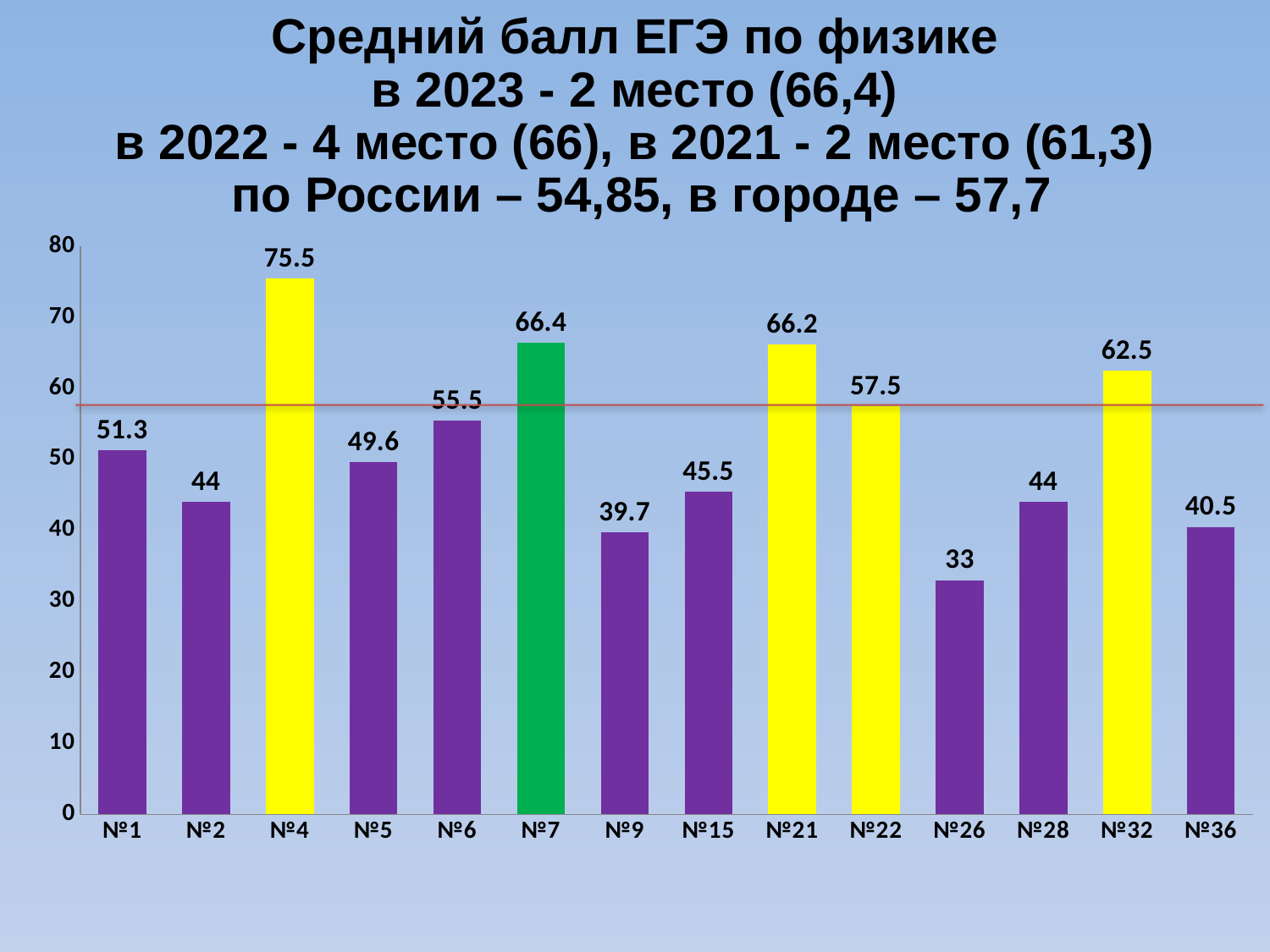

Средний балл ЕГЭ по физике
в 2023 - 2 место (66,4)
в 2022 - 4 место (66), в 2021 - 2 место (61,3)
 по России – 54,85, в городе – 57,7

### Chart

| Category | 51,3 44 75,5 49,6 55,5 66,4 39,7 46 45,5 35,6 66,2 57,5 33 44 40 62,5 40,5 |
|---|---|
| №1 | 51.3 |
| №2 | 44.0 |
| №4 | 75.5 |
| №5 | 49.6 |
| №6 | 55.5 |
| №7 | 66.4 |
| №9 | 39.7 |
| №15 | 45.5 |
| №21 | 66.2 |
| №22 | 57.5 |
| №26 | 33.0 |
| №28 | 44.0 |
| №32 | 62.5 |
| №36 | 40.5 |